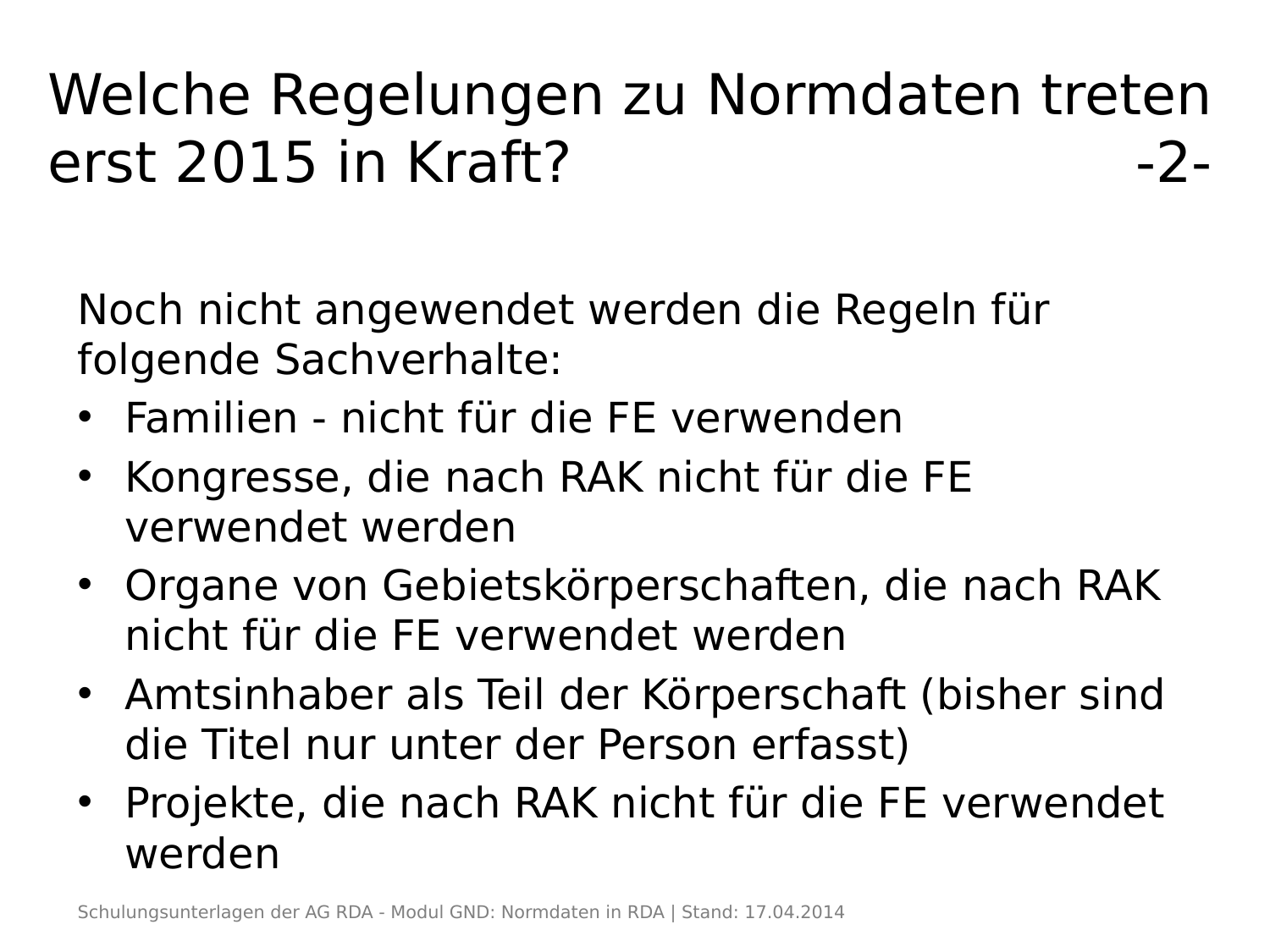

# Welche Regelungen zu Normdaten treten erst 2015 in Kraft?                 		    -2-
Noch nicht angewendet werden die Regeln für folgende Sachverhalte:
Familien - nicht für die FE verwenden
Kongresse, die nach RAK nicht für die FE verwendet werden
Organe von Gebietskörperschaften, die nach RAK nicht für die FE verwendet werden
Amtsinhaber als Teil der Körperschaft (bisher sind die Titel nur unter der Person erfasst)
Projekte, die nach RAK nicht für die FE verwendet werden

Schulungsunterlagen der AG RDA - Modul GND: Normdaten in RDA | Stand: 17.04.2014